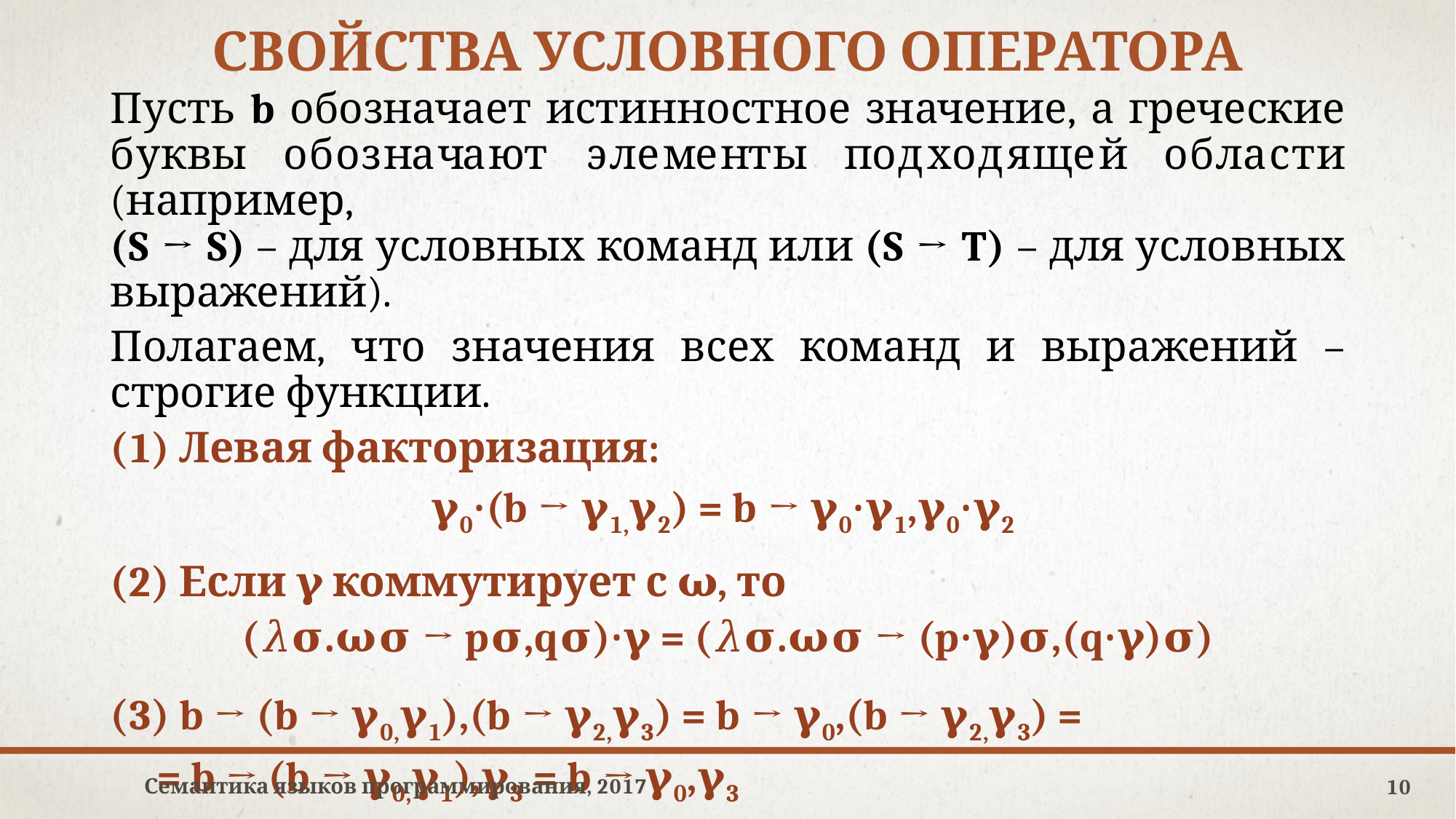

# Свойства условного оператора
Пусть b обозначает истинностное значение, а греческие буквы обозначают элементы подходящей области (например,
(S → S) – для условных команд или (S → T) – для условных выражений).
Полагаем, что значения всех команд и выражений – строгие функции.
(1) Левая факторизация:
𝛄0∙(b → 𝛄1,𝛄2) = b → 𝛄0∙𝛄1,𝛄0∙𝛄2
(2) Если 𝛄 коммутирует с 𝛚, то
(𝜆𝛔.𝛚𝛔 → p𝛔,q𝛔)∙𝛄 = (𝜆𝛔.𝛚𝛔 → (p∙𝛄)𝛔,(q∙𝛄)𝛔)
(3) b → (b → 𝛄0,𝛄1),(b → 𝛄2,𝛄3) = b → 𝛄0,(b → 𝛄2,𝛄3) =
     = b → (b → 𝛄0,𝛄1),𝛄3 = b → 𝛄0,𝛄3
Семантика языков программирования, 2017
10